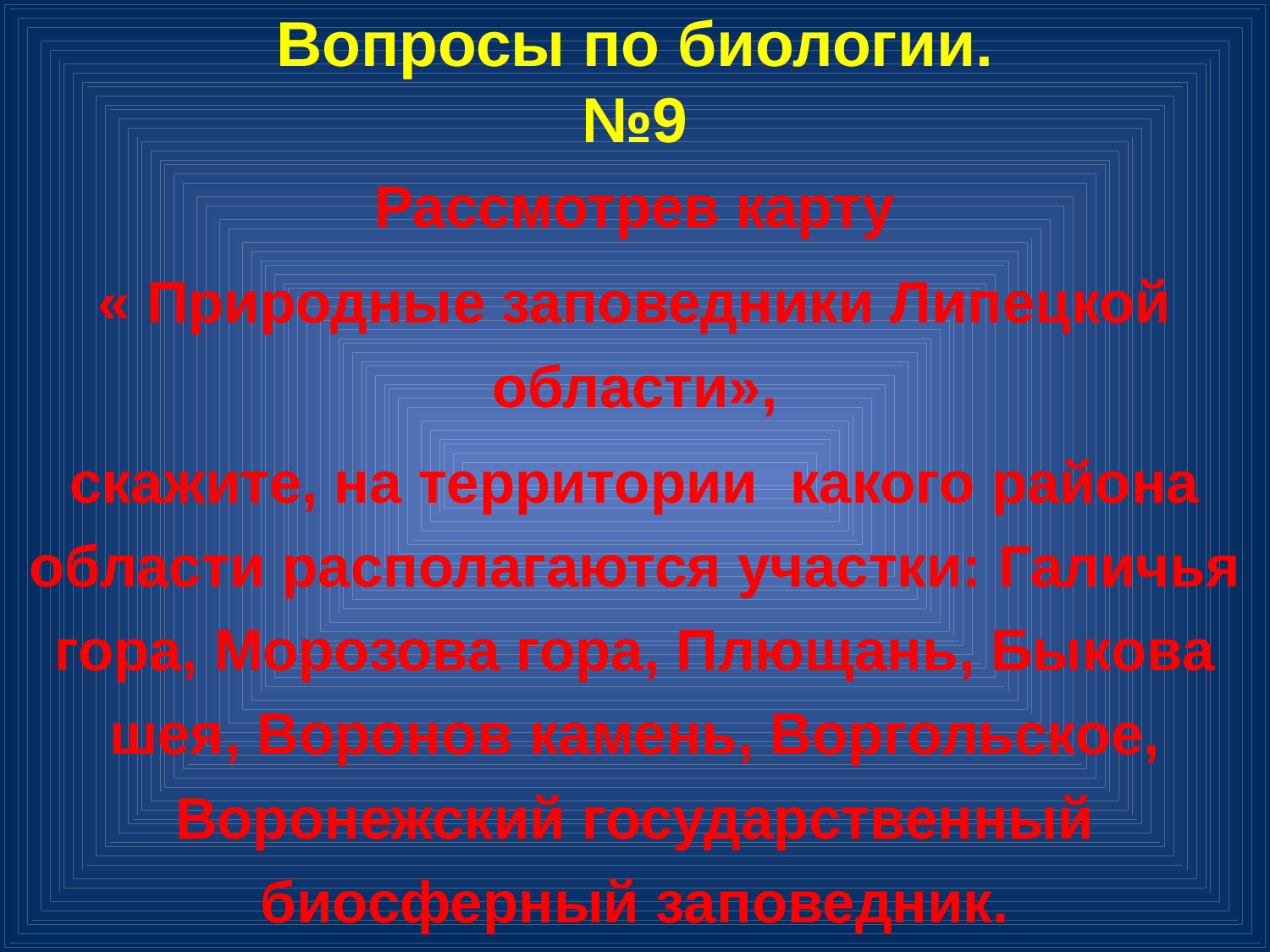

# Вопросы по биологии. №9
Рассмотрев карту
« Природные заповедники Липецкой области»,
скажите, на территории  какого района области располагаются участки: Галичья гора, Морозова гора, Плющань, Быкова шея, Воронов камень, Воргольское, Воронежский государственный биосферный заповедник.